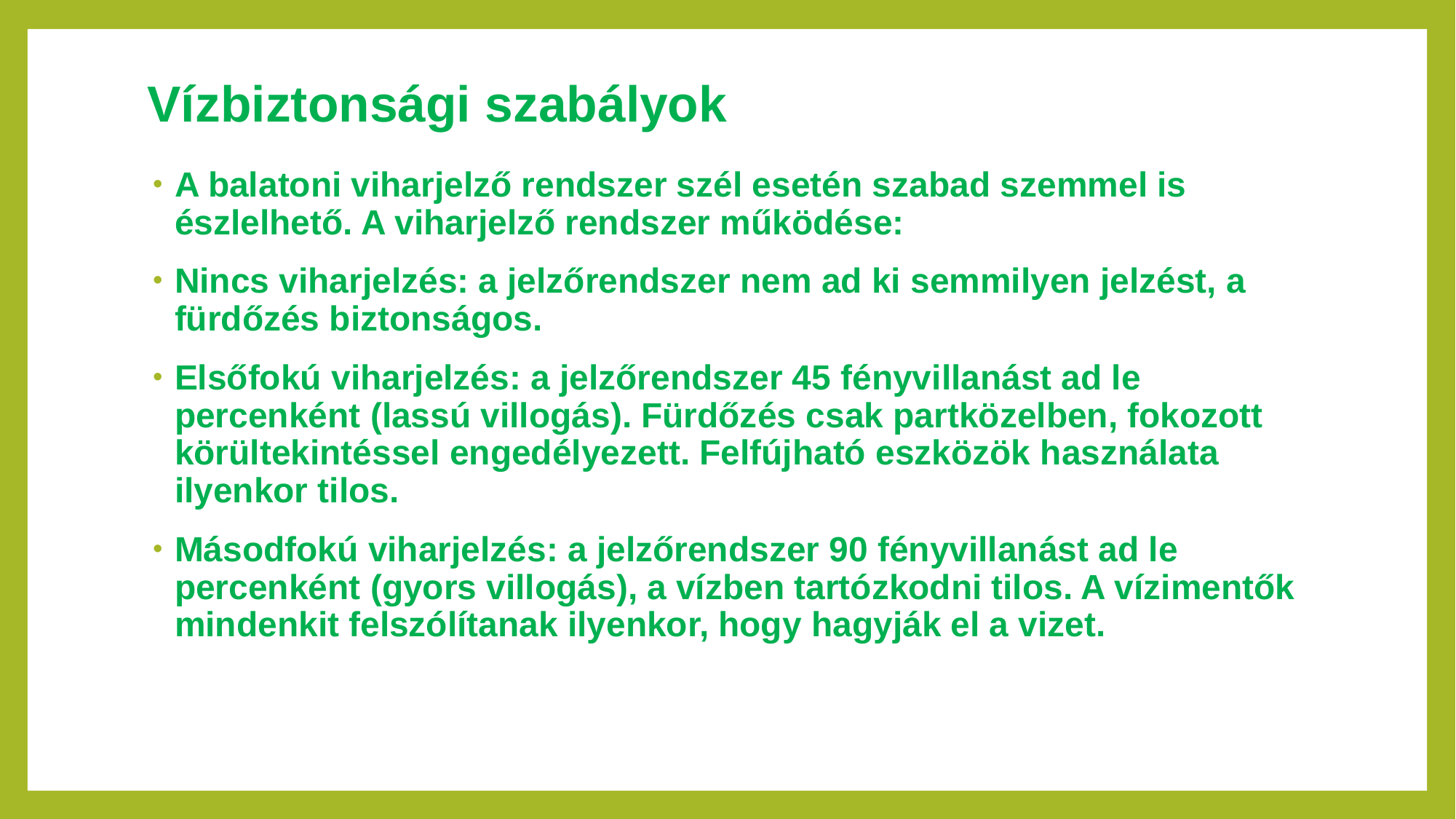

# Vízbiztonsági szabályok
A balatoni viharjelző rendszer szél esetén szabad szemmel is észlelhető. A viharjelző rendszer működése:
Nincs viharjelzés: a jelzőrendszer nem ad ki semmilyen jelzést, a fürdőzés biztonságos.
Elsőfokú viharjelzés: a jelzőrendszer 45 fényvillanást ad le percenként (lassú villogás). Fürdőzés csak partközelben, fokozott körültekintéssel engedélyezett. Felfújható eszközök használata ilyenkor tilos.
Másodfokú viharjelzés: a jelzőrendszer 90 fényvillanást ad le percenként (gyors villogás), a vízben tartózkodni tilos. A vízimentők mindenkit felszólítanak ilyenkor, hogy hagyják el a vizet.